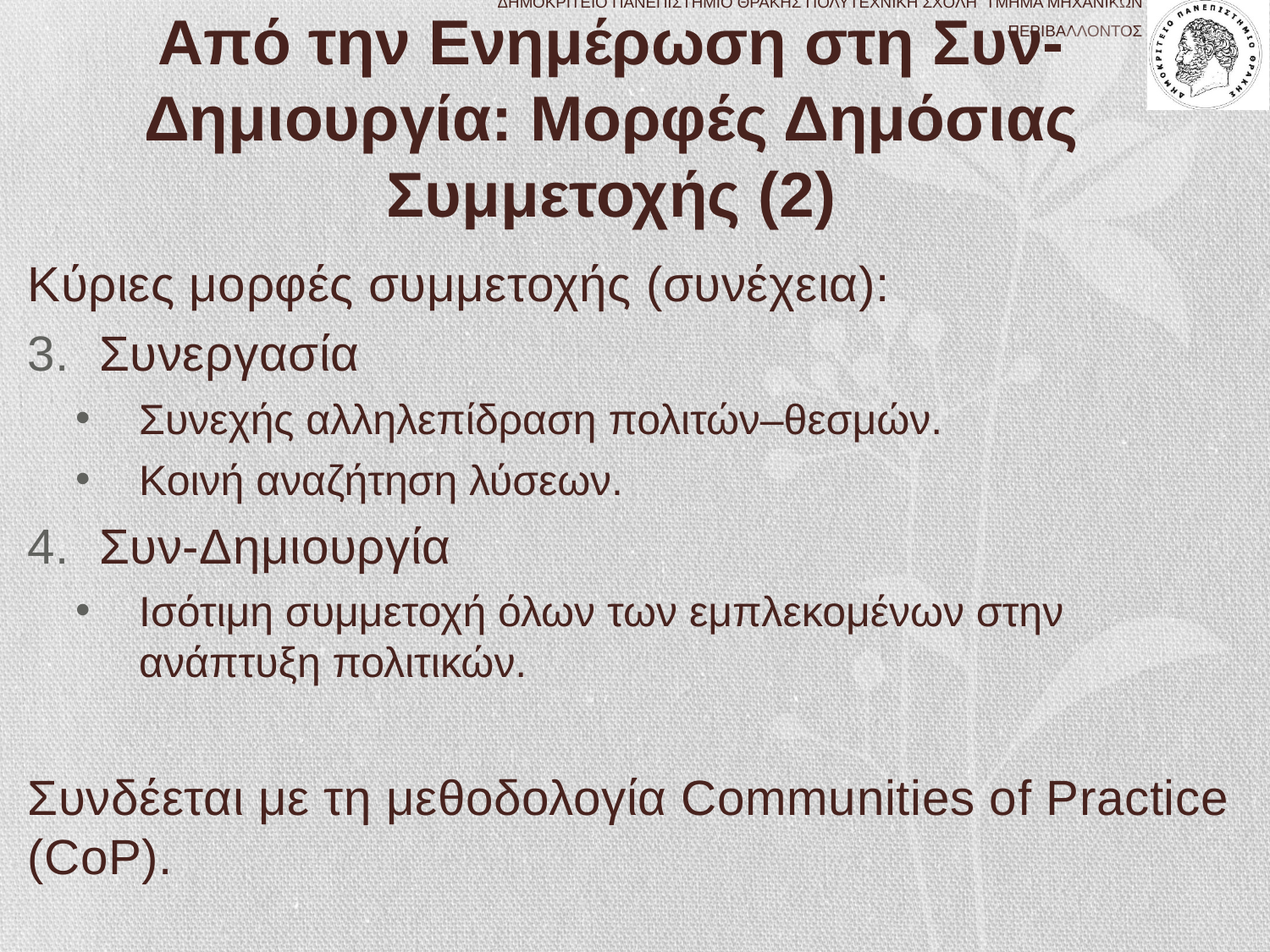

# Από την Ενημέρωση στη Συν-Δημιουργία: Μορφές Δημόσιας Συμμετοχής (2)
Κύριες μορφές συμμετοχής (συνέχεια):
Συνεργασία
Συνεχής αλληλεπίδραση πολιτών–θεσμών.
Κοινή αναζήτηση λύσεων.
Συν-Δημιουργία
Ισότιμη συμμετοχή όλων των εμπλεκομένων στην ανάπτυξη πολιτικών.

Συνδέεται με τη μεθοδολογία Communities of Practice (CoP).